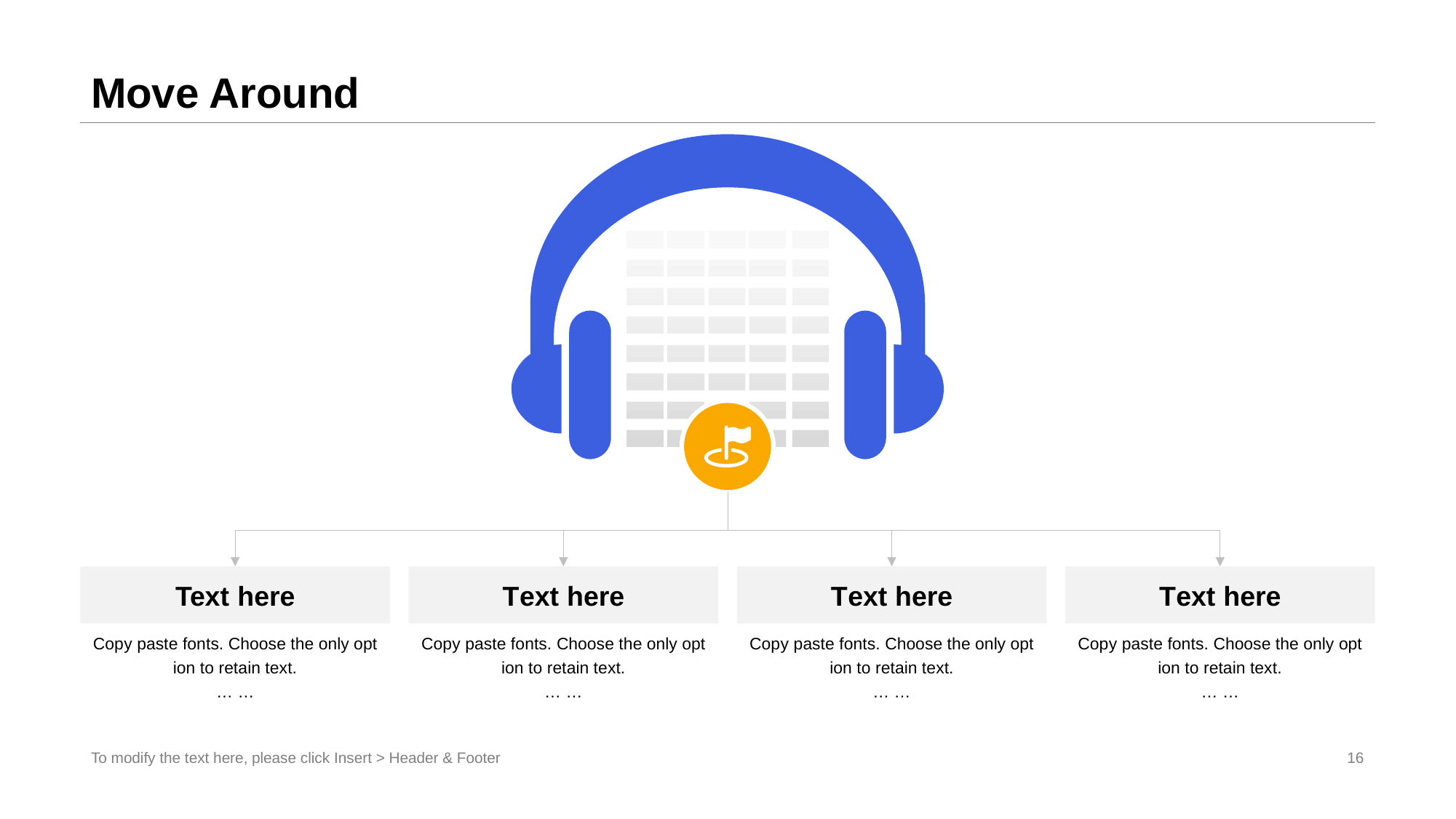

# Move Around

Text   here
Cop y paste fonts. Choose the only opt ion to retain text.
… …
T ext  here
Cop y paste fonts. Choose the only opt ion to retain text.
… …
T ext  here
Cop y paste fonts. Choose the only opt ion to retain text.
… …
T ext  here
Cop y paste fonts. Choose the only opt ion to retain text.
… …
To modify the text here, please click Insert > Header & Footer
16